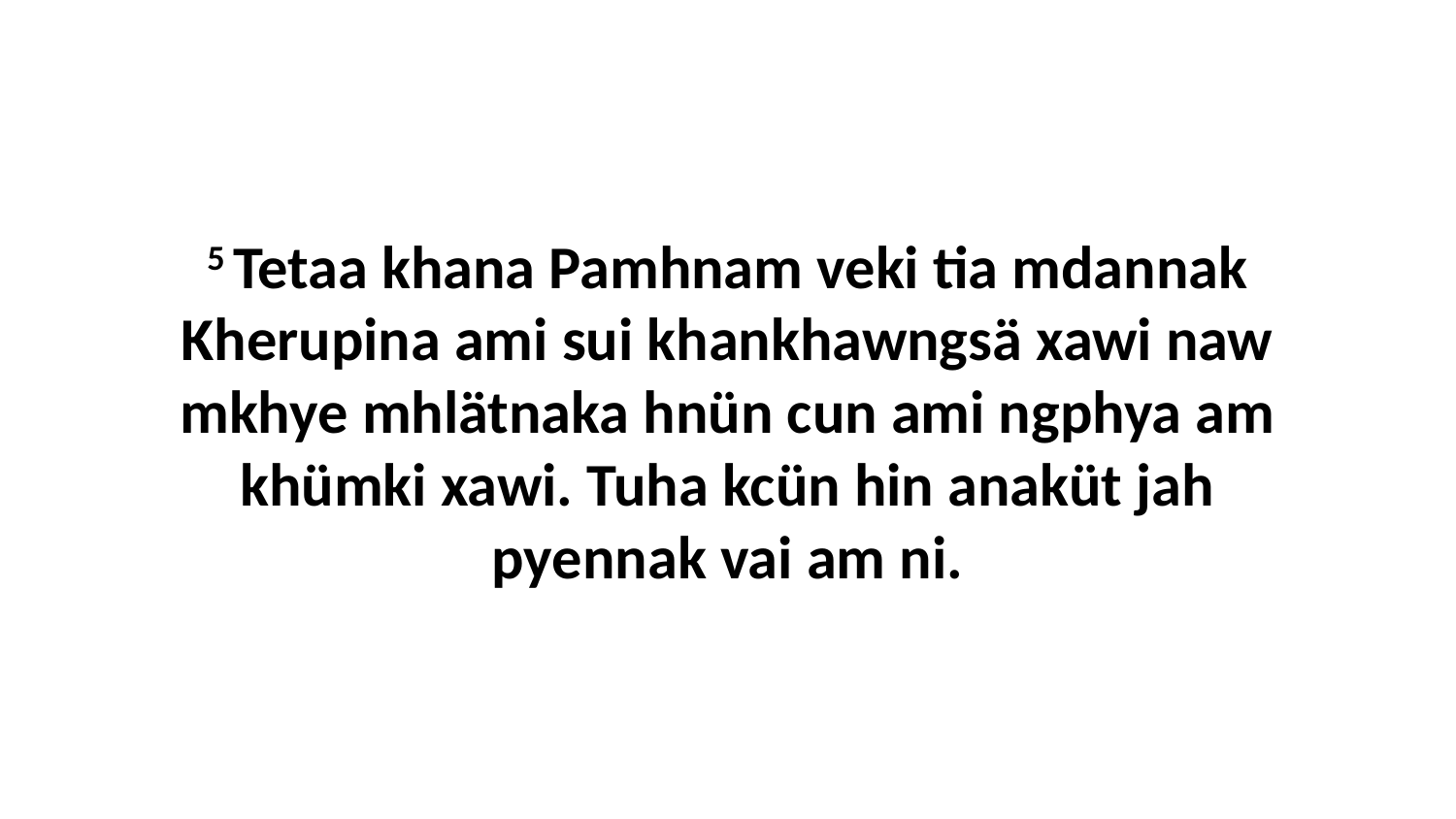

5 Tetaa khana Pamhnam veki tia mdannak Kherupina ami sui khankhawngsä xawi naw mkhye mhlätnaka hnün cun ami ngphya am khümki xawi. Tuha kcün hin anaküt jah pyennak vai am ni.